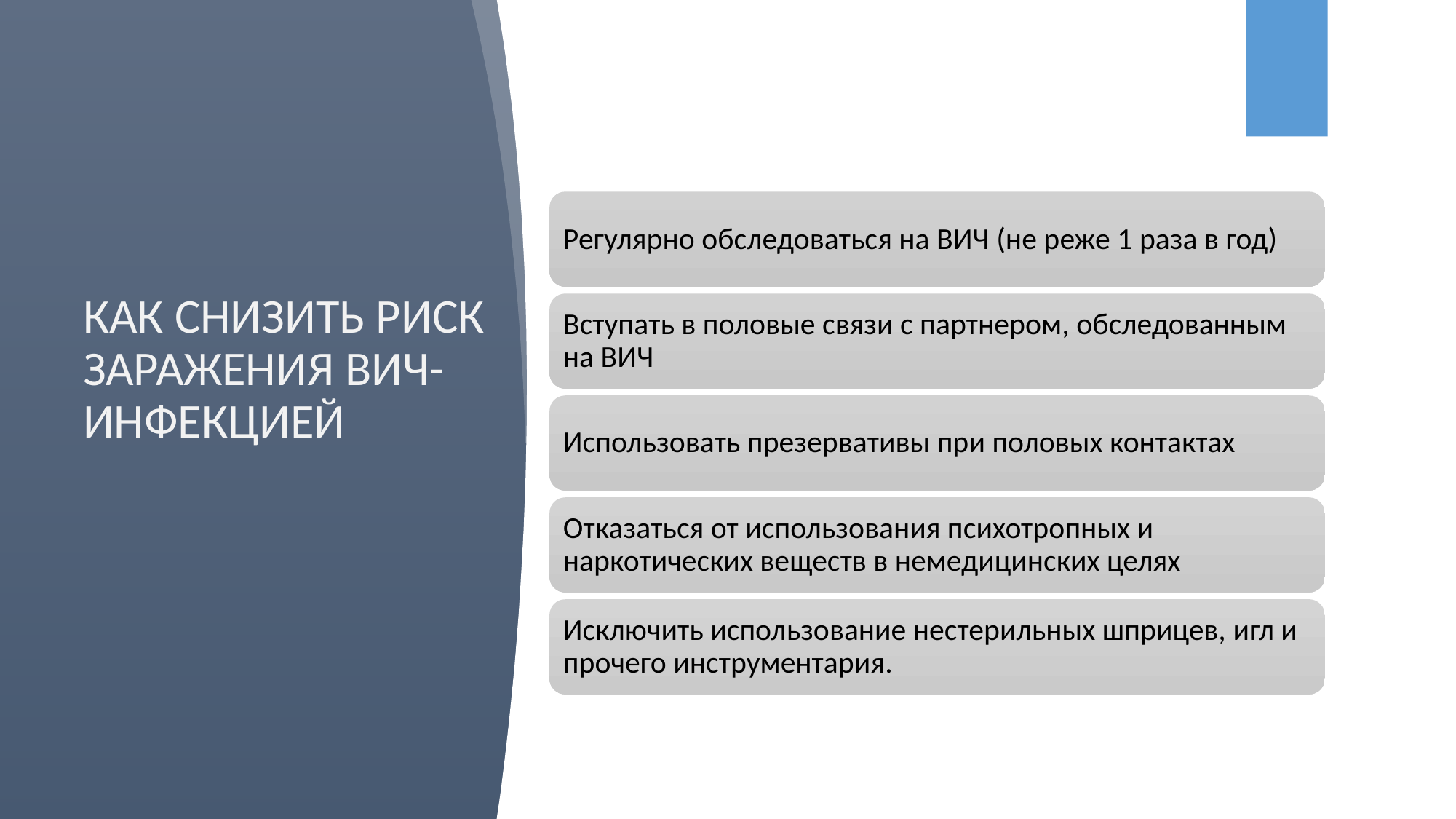

# КАК СНИЗИТЬ РИСК ЗАРАЖЕНИЯ ВИЧ-ИНФЕКЦИЕЙ
Регулярно обследоваться на ВИЧ (не реже 1 раза в год)
Вступать в половые связи с партнером, обследованным на ВИЧ
Использовать презервативы при половых контактах
Отказаться от использования психотропных и наркотических веществ в немедицинских целях
Исключить использование нестерильных шприцев, игл и прочего инструментария.